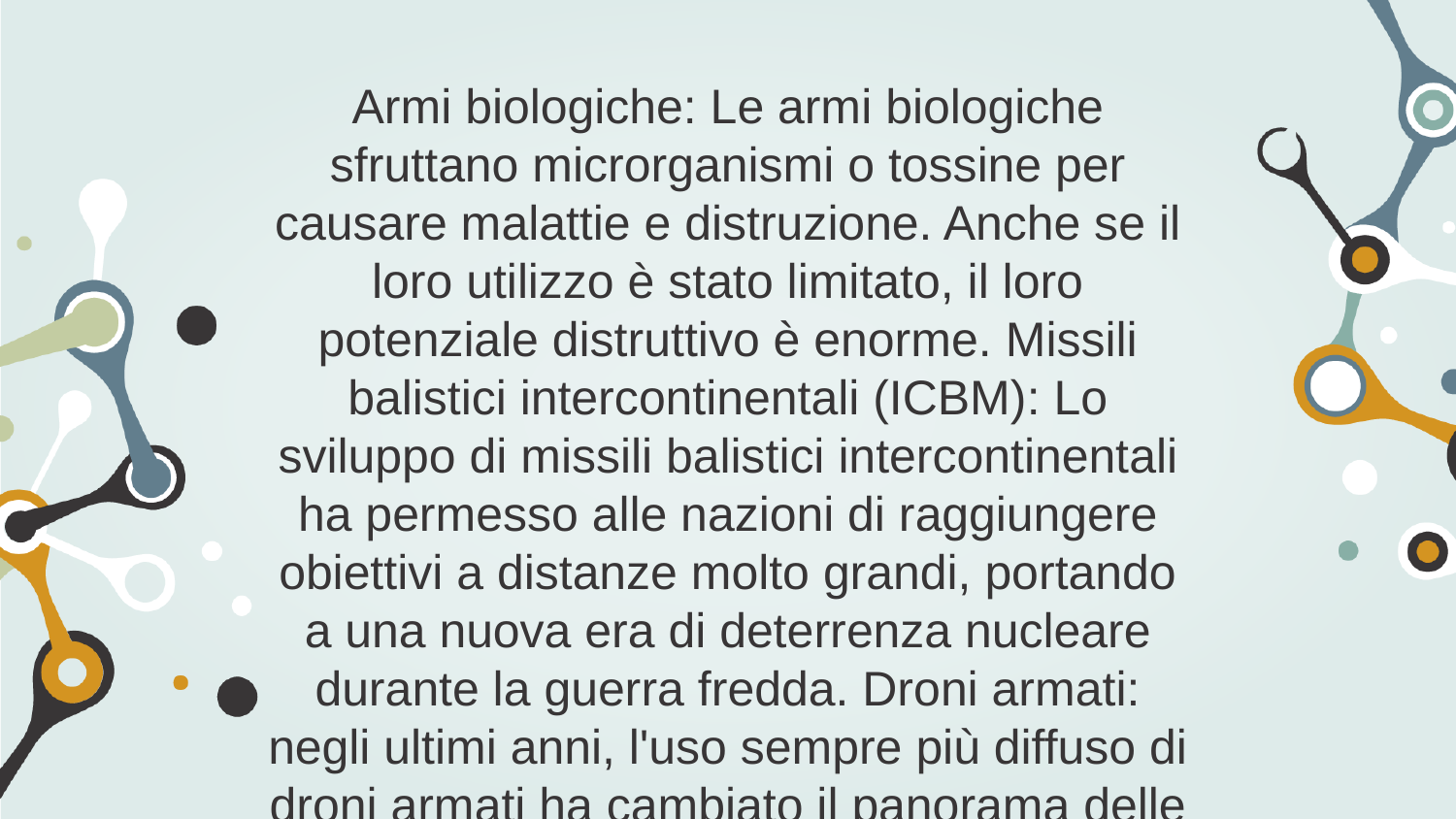

Armi biologiche: Le armi biologiche sfruttano microrganismi o tossine per causare malattie e distruzione. Anche se il loro utilizzo è stato limitato, il loro potenziale distruttivo è enorme. Missili balistici intercontinentali (ICBM): Lo sviluppo di missili balistici intercontinentali ha permesso alle nazioni di raggiungere obiettivi a distanze molto grandi, portando a una nuova era di deterrenza nucleare durante la guerra fredda. Droni armati: negli ultimi anni, l'uso sempre più diffuso di droni armati ha cambiato il panorama delle guerre moderne, consentendo di condurre attacchi precisi e mirati con minore rischio per il personale militare. Queste scoperte hanno avuto un impatto significativo sulle strategie di guerra e sulle conseguenze dei conflitti armati.